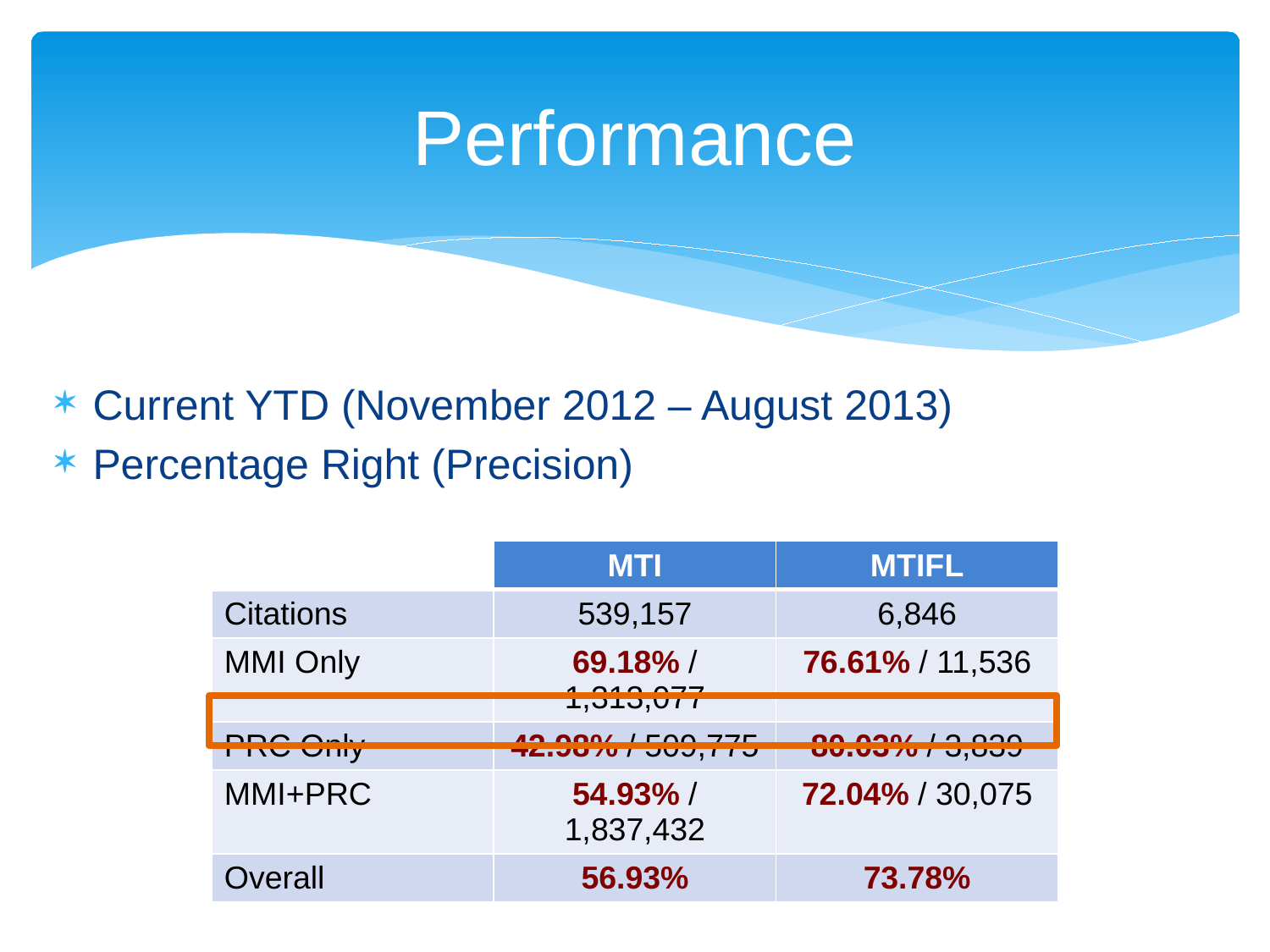

# Performance
Current YTD (November 2012 – August 2013)
Percentage Right (Precision)
|  | MTI | MTIFL |
| --- | --- | --- |
| Citations | 539,157 | 6,846 |
| MMI Only | 69.18% / 1,313,077 | 76.61% / 11,536 |
| PRC Only | 42.98% / 509,775 | 80.03% / 3,839 |
| MMI+PRC | 54.93% / 1,837,432 | 72.04% / 30,075 |
| Overall | 56.93% | 73.78% |

21